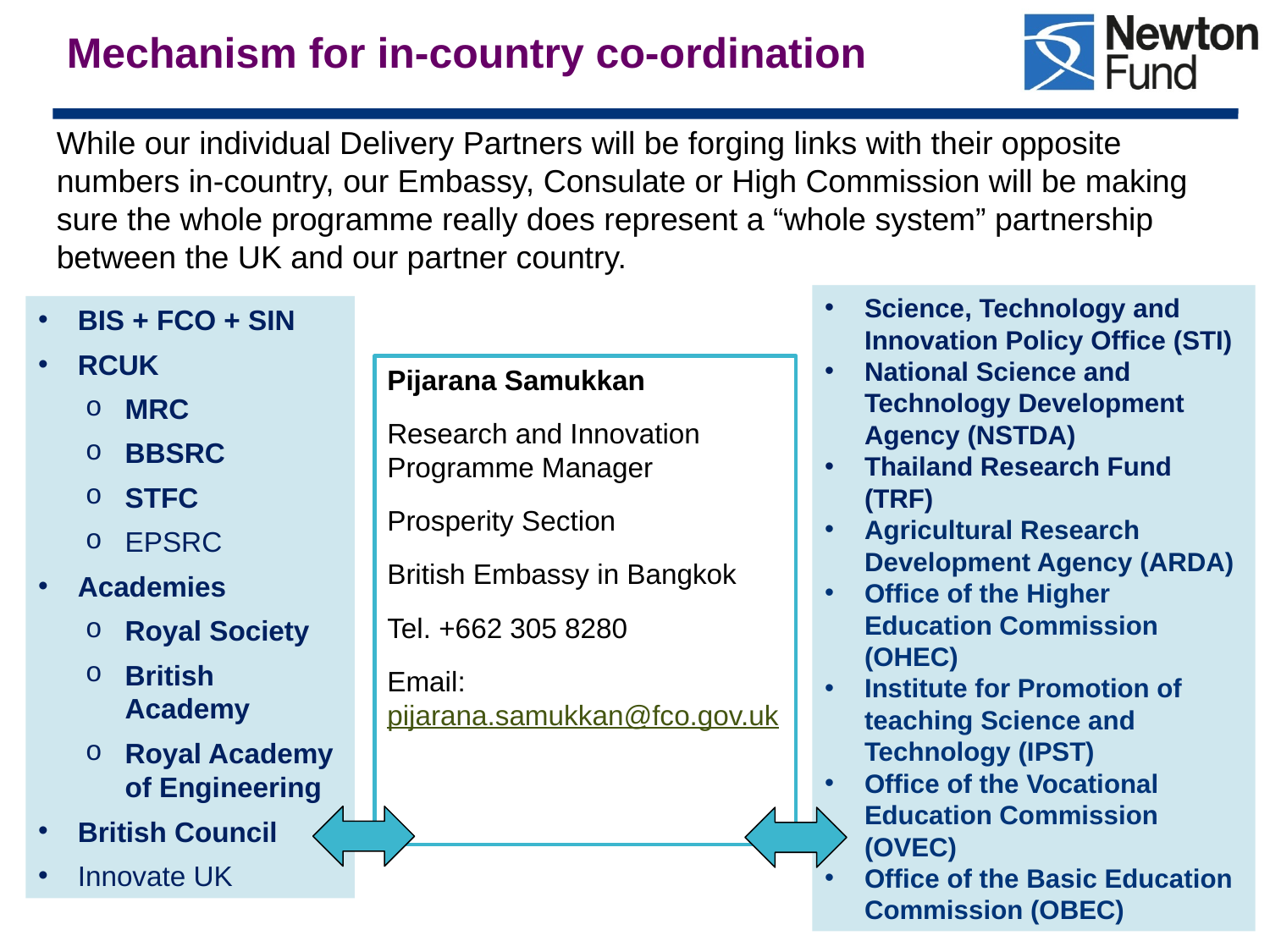

Mechanism for in-country co-ordination

While our individual Delivery Partners will be forging links with their opposite numbers in-country, our Embassy, Consulate or High Commission will be making sure the whole programme really does represent a “whole system” partnership between the UK and our partner country.
Science, Technology and Innovation Policy Office (STI)
National Science and Technology Development Agency (NSTDA)
Thailand Research Fund (TRF)
Agricultural Research Development Agency (ARDA)
Office of the Higher Education Commission (OHEC)
Institute for Promotion of teaching Science and Technology (IPST)
Office of the Vocational Education Commission (OVEC)
Office of the Basic Education Commission (OBEC)
BIS + FCO + SIN
RCUK
MRC
BBSRC
STFC
EPSRC
Academies
Royal Society
British Academy
Royal Academy
of Engineering
British Council
Innovate UK
Pijarana Samukkan
Research and Innovation
Programme Manager
Prosperity Section
British Embassy in Bangkok
Tel. +662 305 8280
Email: pijarana.samukkan@fco.gov.uk